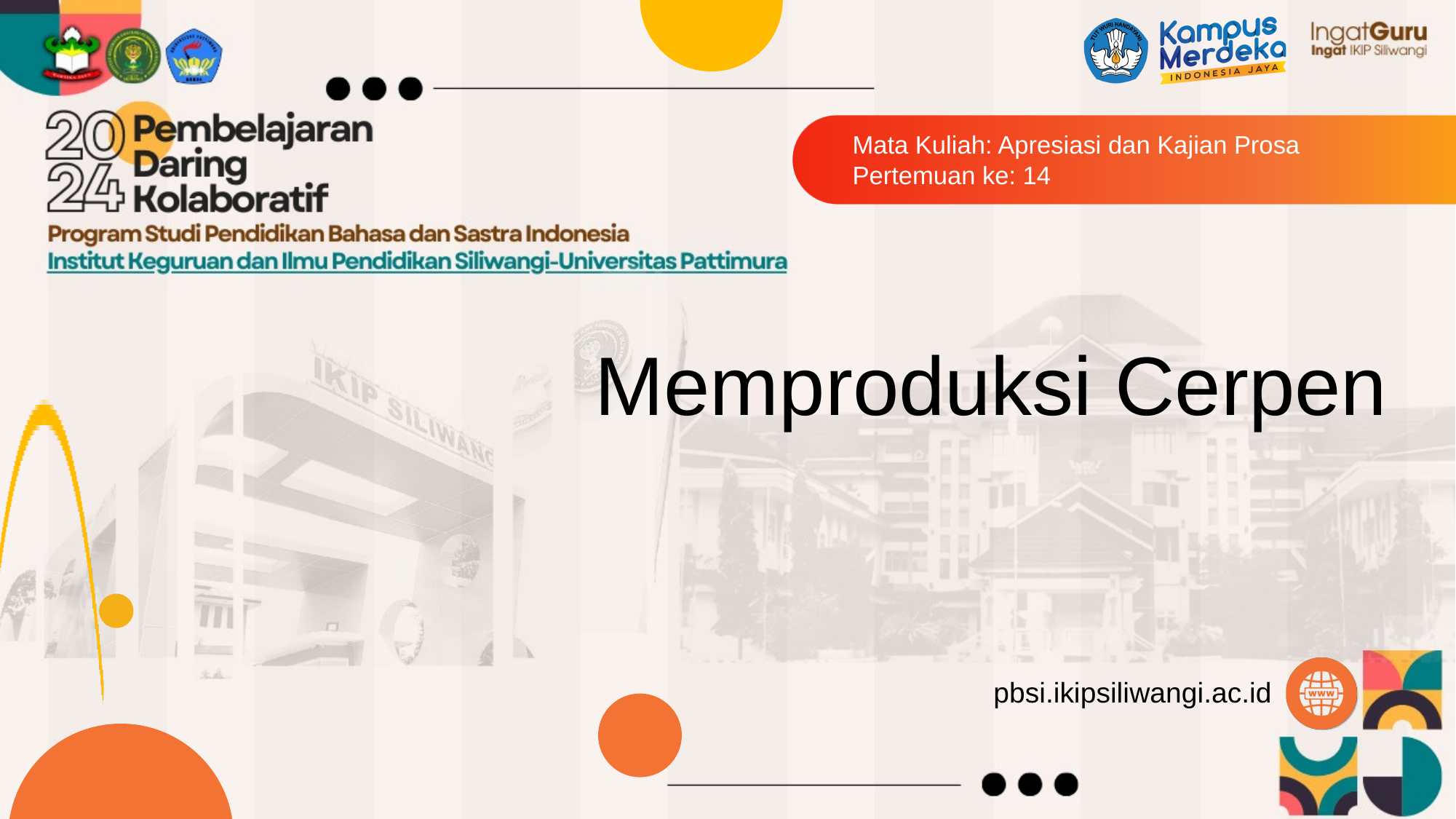

Mata Kuliah: Apresiasi dan Kajian Prosa
Pertemuan ke: 14
Memproduksi Cerpen

pbsi.ikipsiliwangi.ac.id